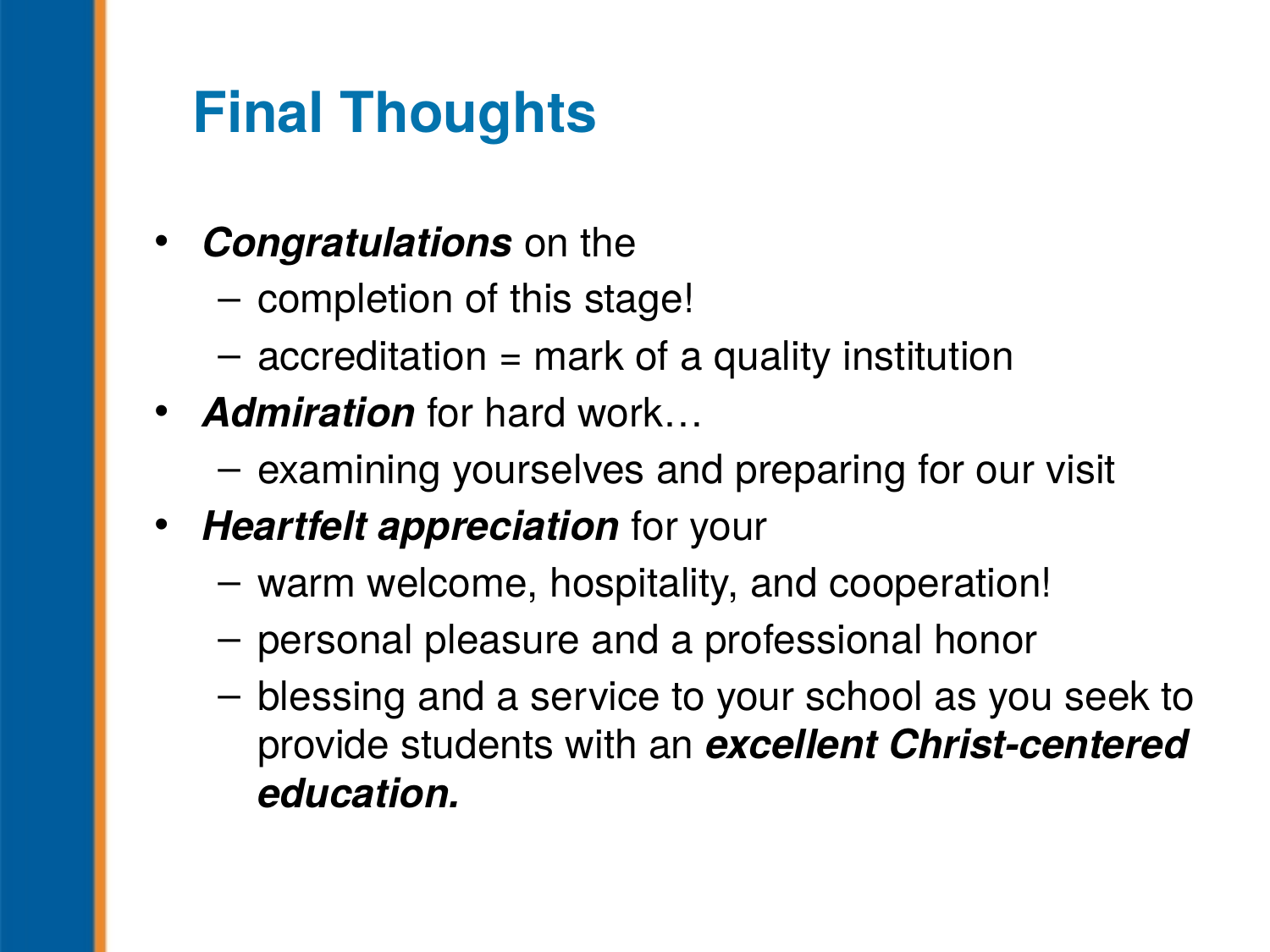

# Final Thoughts
Congratulations on the
completion of this stage!
accreditation = mark of a quality institution
Admiration for hard work…
examining yourselves and preparing for our visit
Heartfelt appreciation for your
warm welcome, hospitality, and cooperation!
personal pleasure and a professional honor
blessing and a service to your school as you seek to provide students with an excellent Christ-centered education.